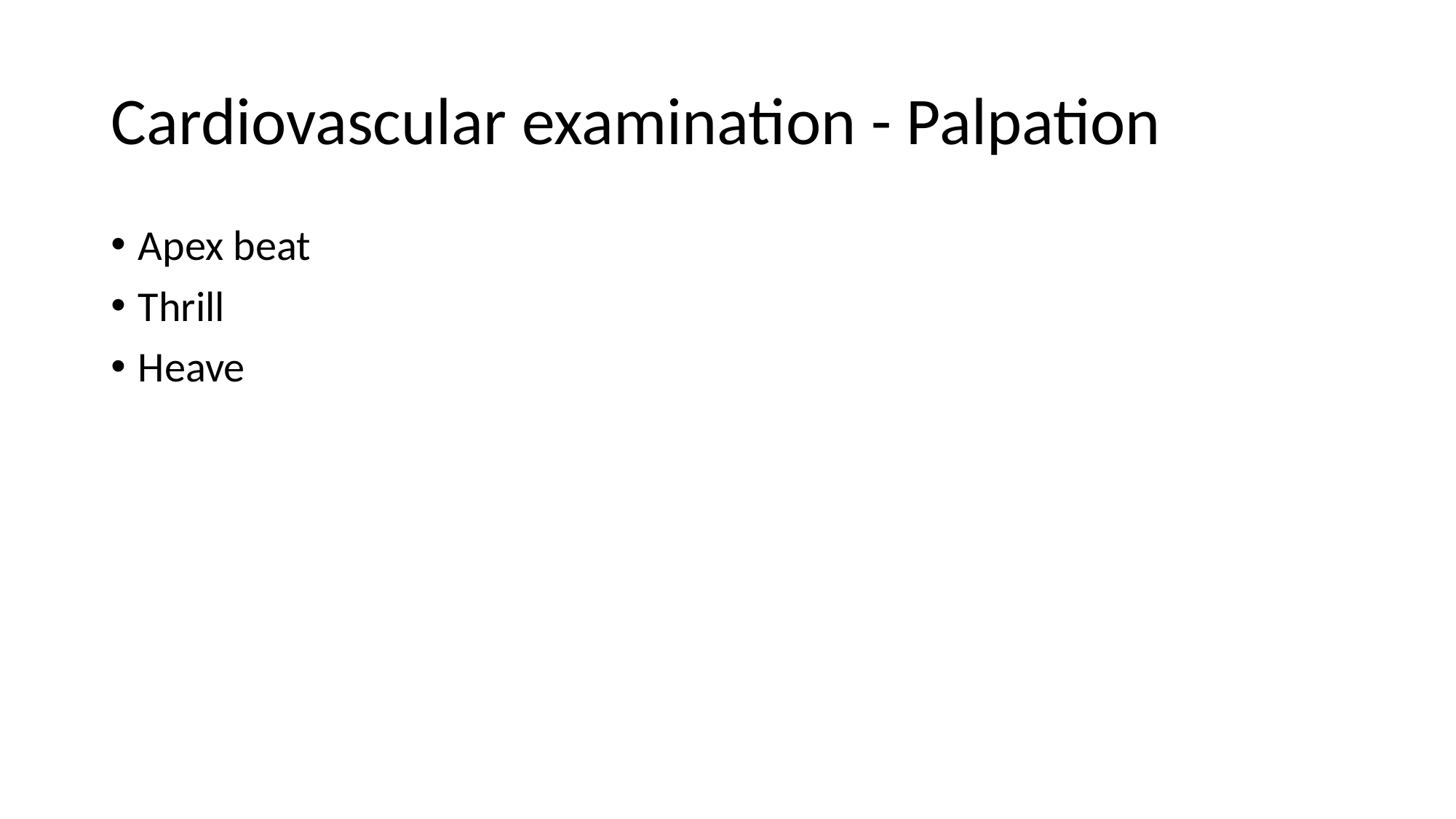

# Cardiovascular examination - Palpation
Apex beat
Thrill
Heave